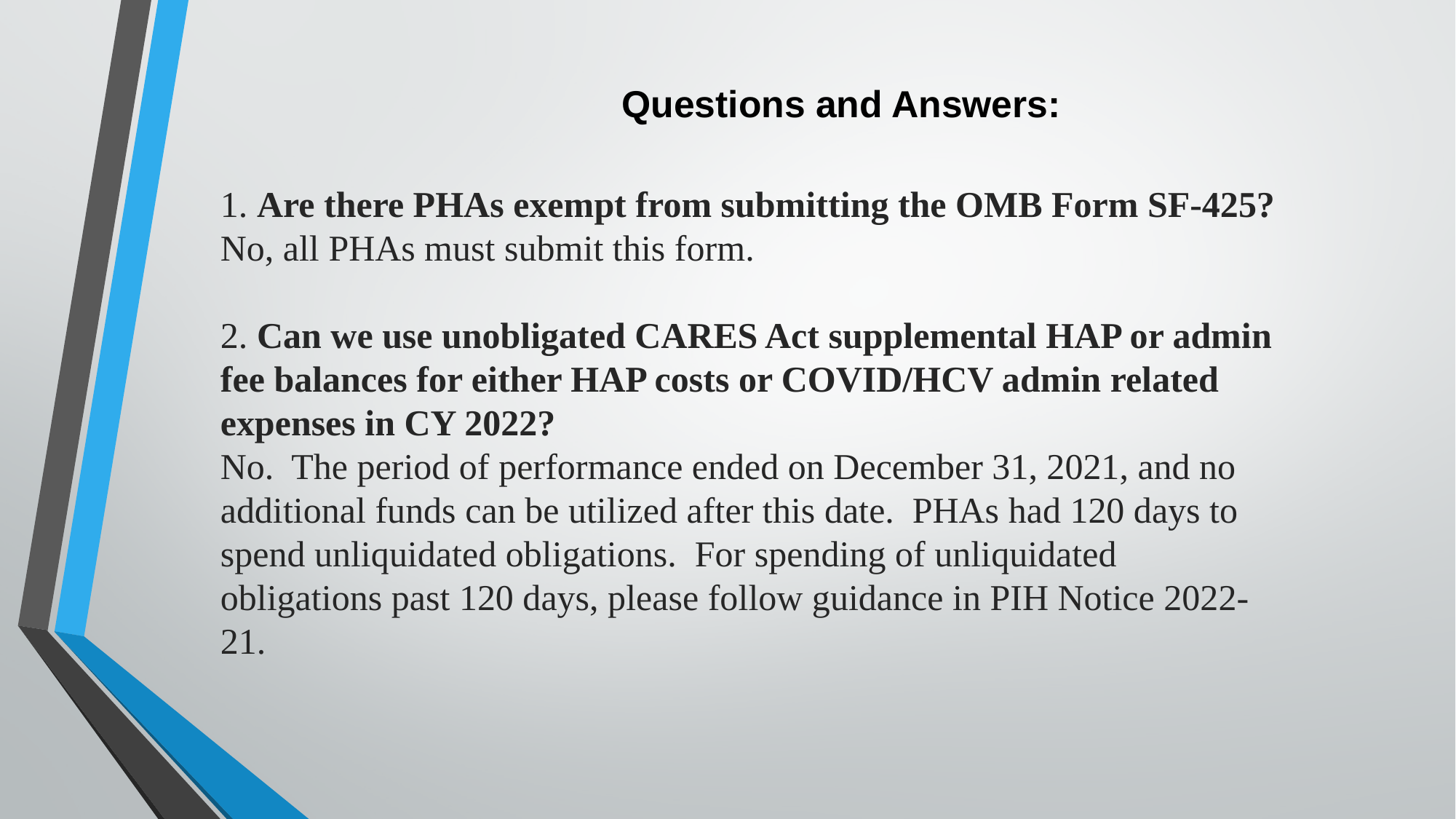

# Questions and Answers:
1. Are there PHAs exempt from submitting the OMB Form SF-425?
No, all PHAs must submit this form.

2. Can we use unobligated CARES Act supplemental HAP or admin fee balances for either HAP costs or COVID/HCV admin related expenses in CY 2022?
No.  The period of performance ended on December 31, 2021, and no additional funds can be utilized after this date.  PHAs had 120 days to spend unliquidated obligations.  For spending of unliquidated obligations past 120 days, please follow guidance in PIH Notice 2022-21.